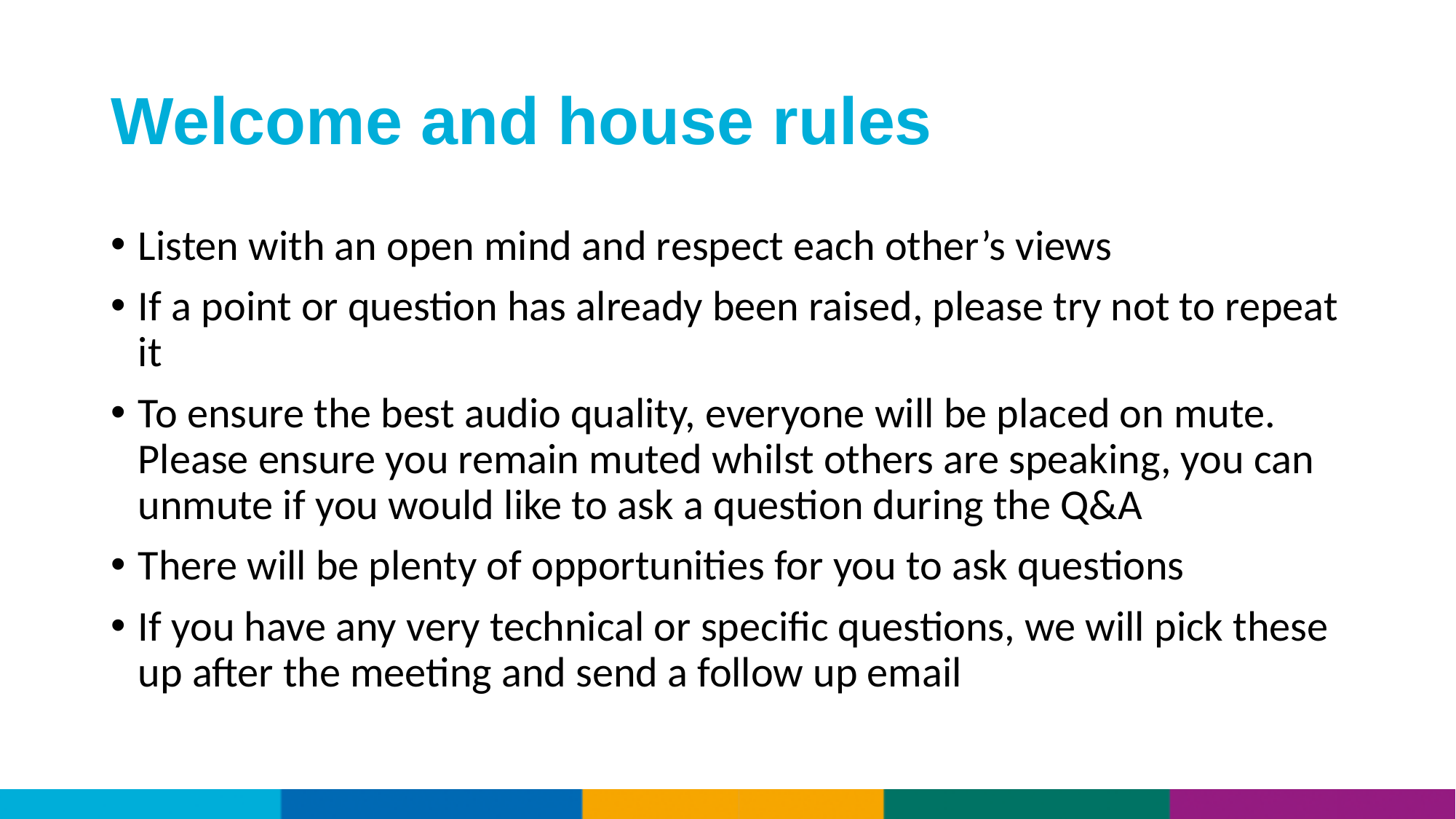

# Welcome and house rules
Listen with an open mind​ and respect each other’s views​
If a point or question has already been raised, please try not to repeat it​
To ensure the best audio quality, everyone will be placed on mute. Please ensure you remain muted whilst others are speaking​, you can unmute if you would like to ask a question during the Q&A
There will be plenty of opportunities for you to ask questions
If you have any very technical or specific questions, we will pick these up after the meeting and send a follow up email